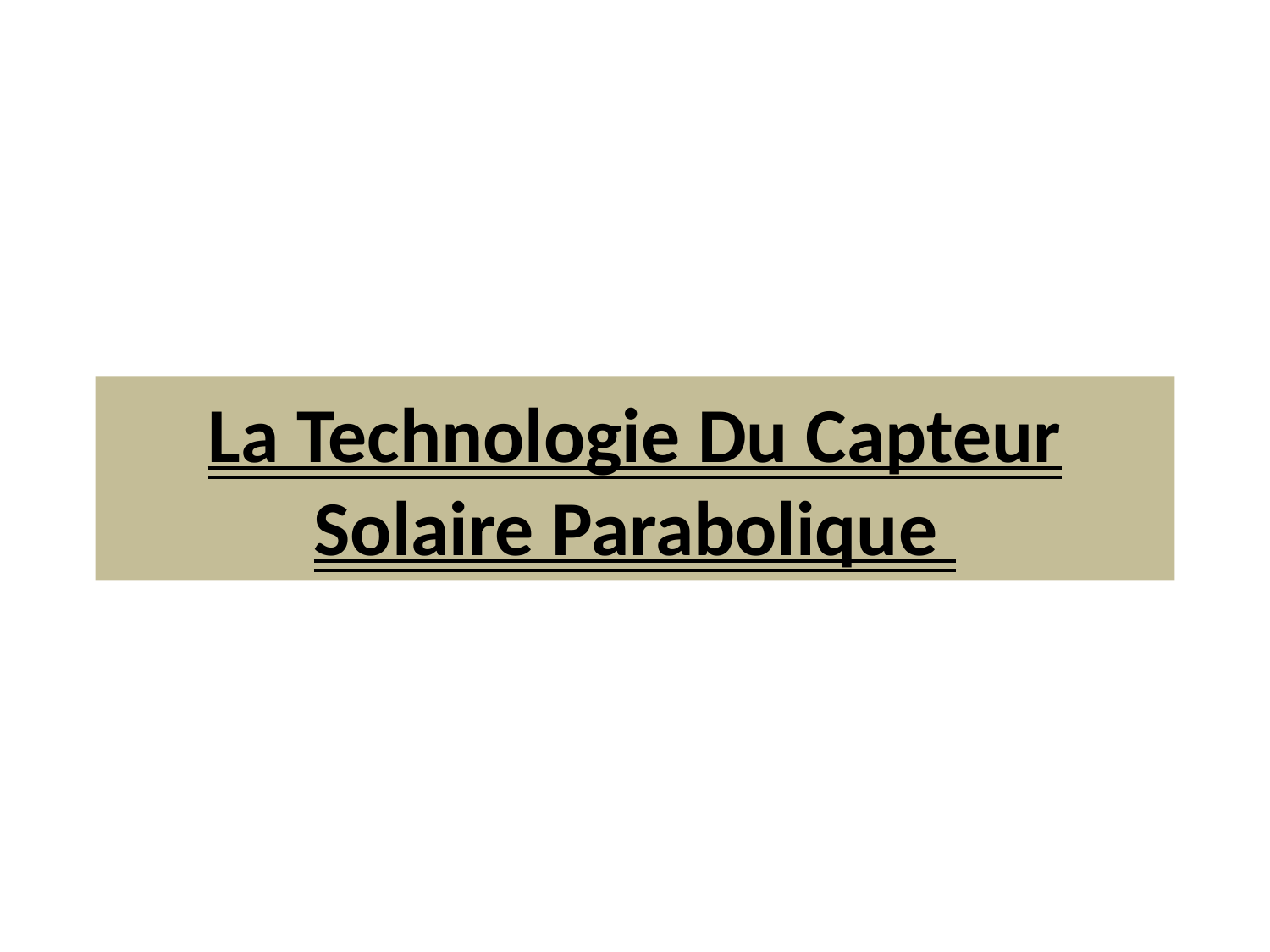

# La Technologie Du Capteur Solaire Parabolique